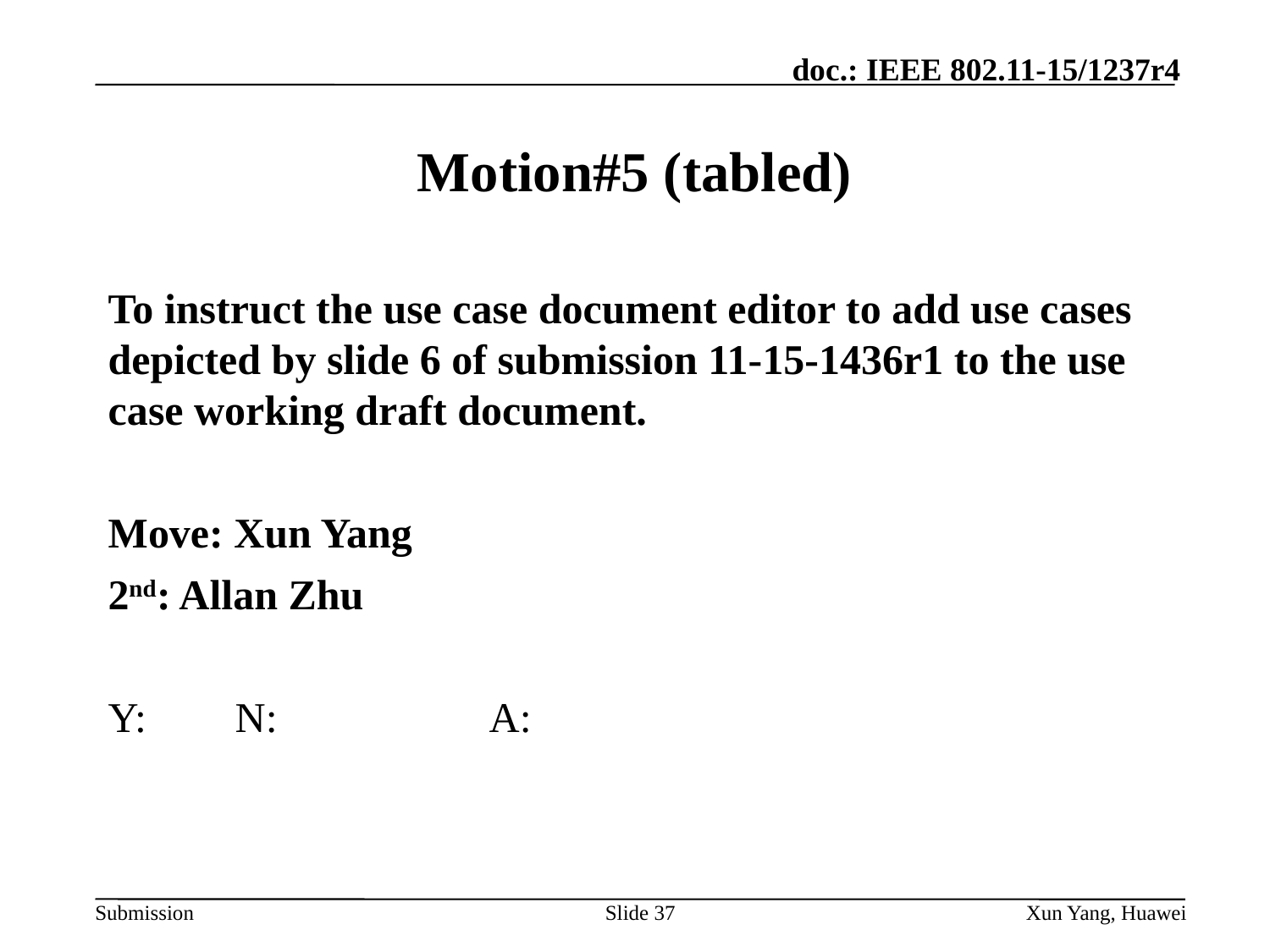

# Motion#5 (tabled)
To instruct the use case document editor to add use cases depicted by slide 6 of submission 11-15-1436r1 to the use case working draft document.

Move: Xun Yang
2nd: Allan Zhu

Y: 	N: 	 	A:

Slide 37
Xun Yang, Huawei